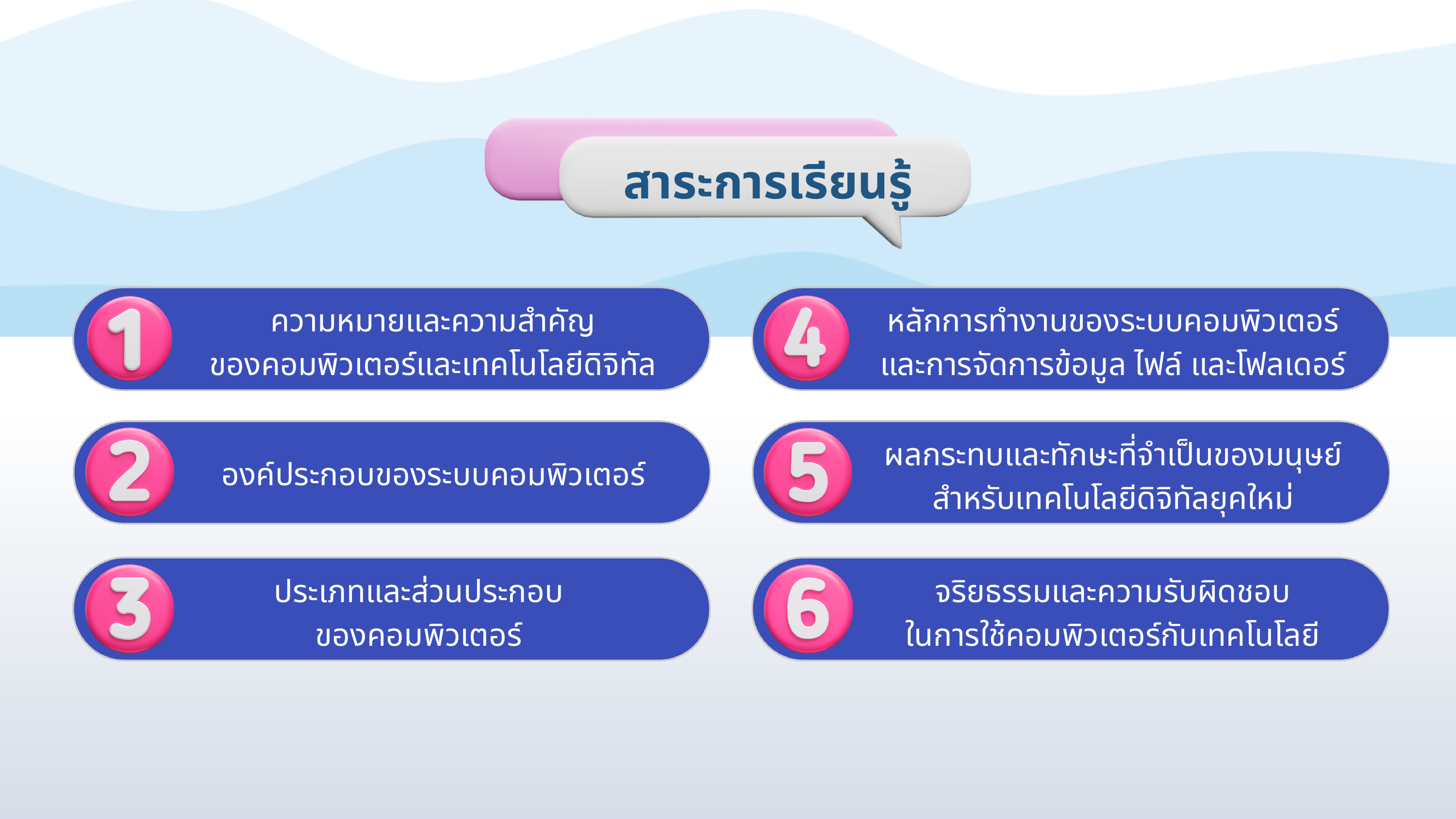

สาระการเรียนรู้

ความหมายและความสำคัญ
ของคอมพิวเตอร์และเทคโนโลยีดิจิทัล

หลักการทำงานของระบบคอมพิวเตอร์
และการจัดการข้อมูล ไฟล์ และโฟลเดอร์

องค์ประกอบของระบบคอมพิวเตอร์

ผลกระทบและทักษะที่จำเป็นของมนุษย์
สำหรับเทคโนโลยีดิจิทัลยุคใหม่

ประเภทและส่วนประกอบ
ของคอมพิวเตอร์

จริยธรรมและความรับผิดชอบ
ในการใช้คอมพิวเตอร์กับเทคโนโลยี